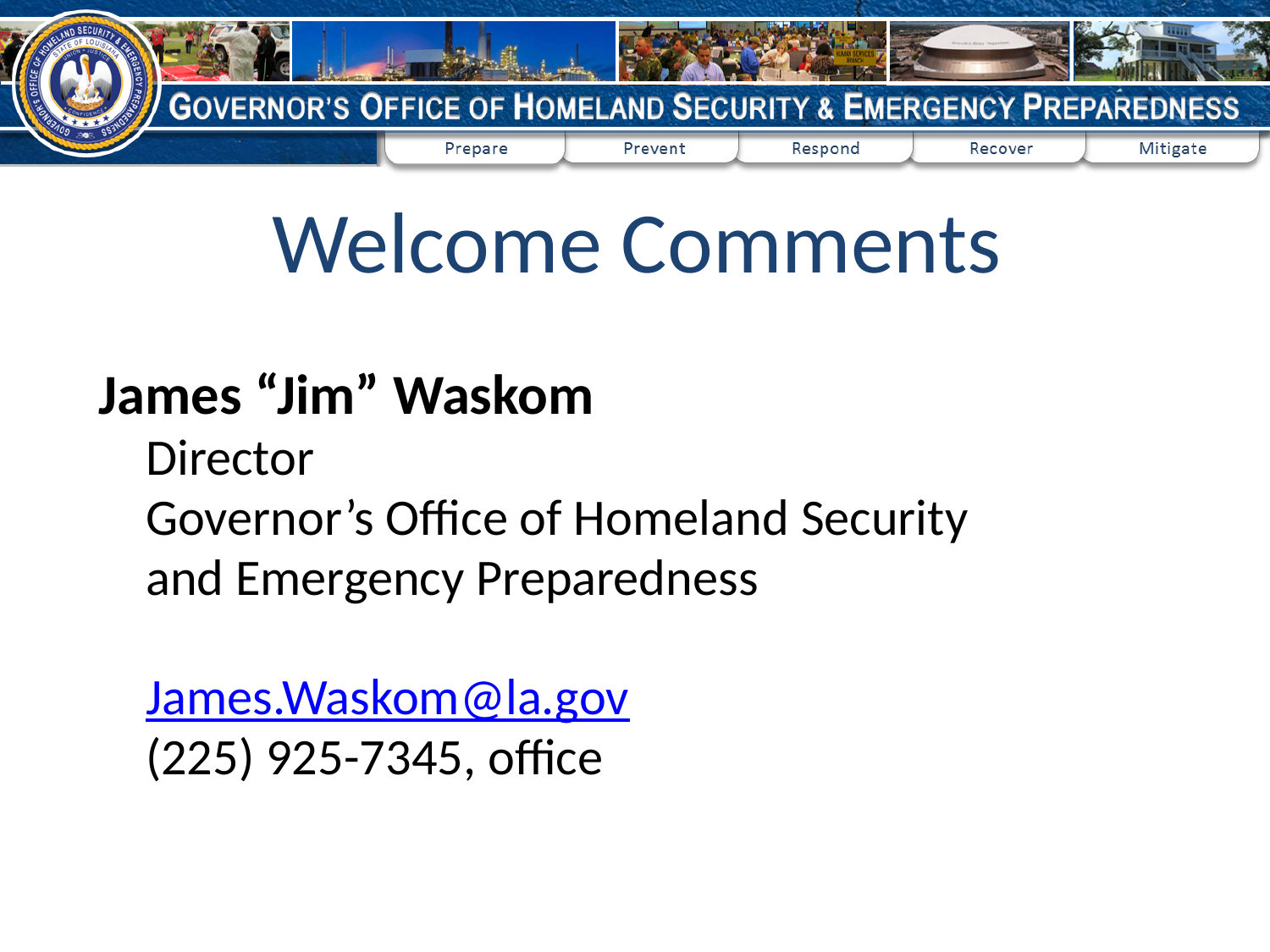

# Welcome Comments
James “Jim” Waskom
Director
Governor’s Office of Homeland Security
and Emergency Preparedness

James.Waskom@la.gov
(225) 925-7345, office